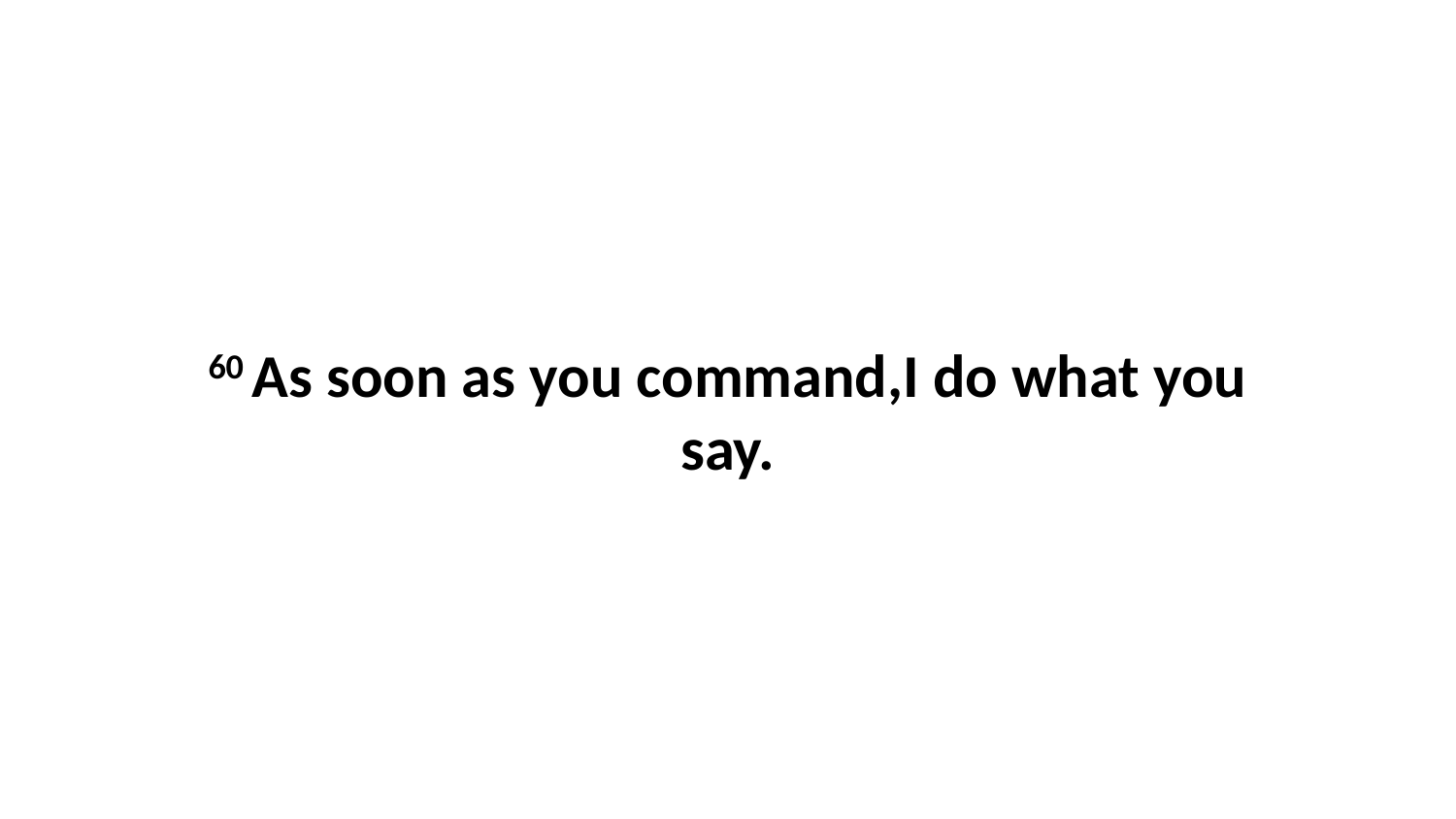

60 As soon as you command,I do what you say.